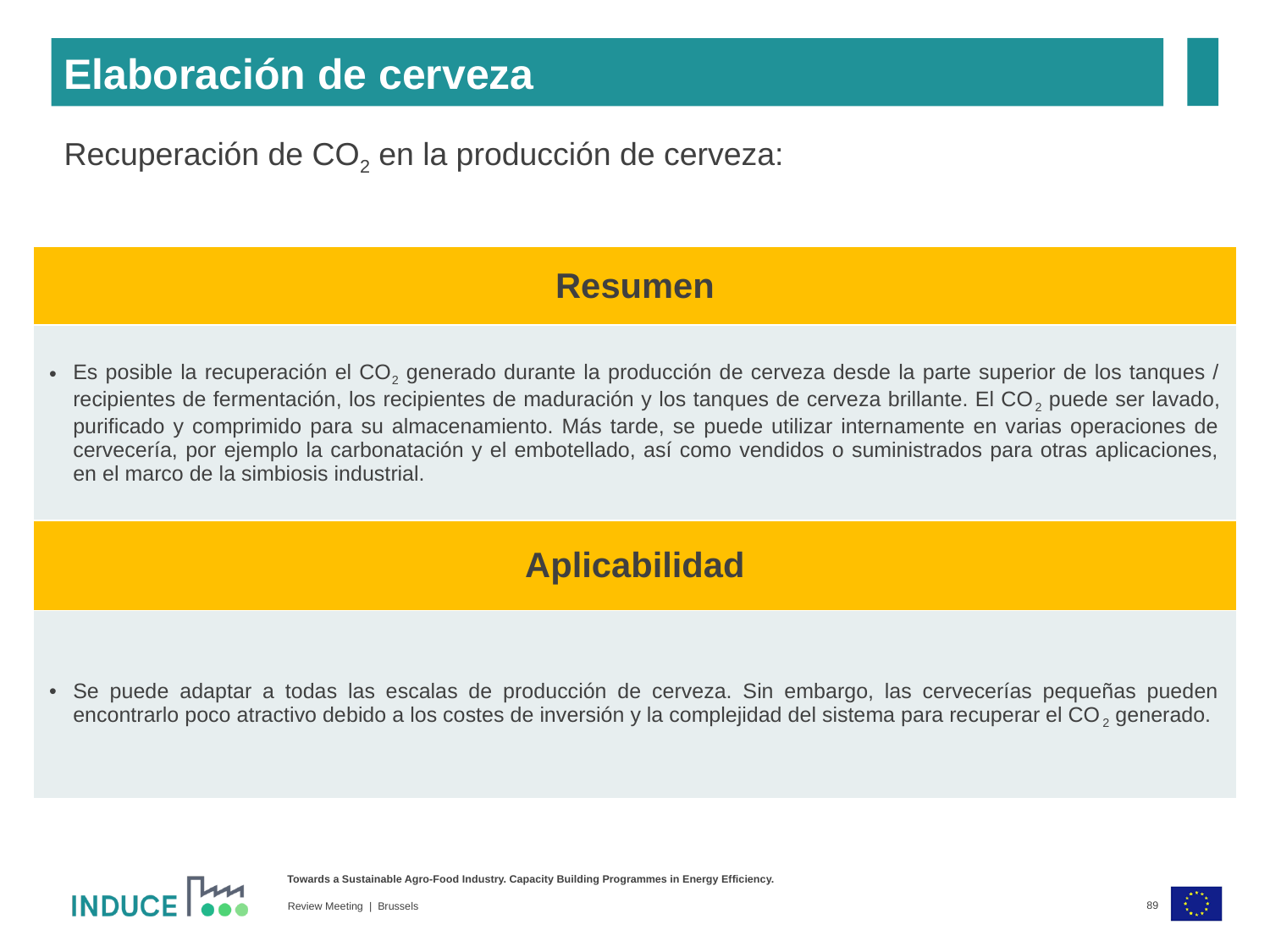

Elaboración de cerveza
Recuperación de CO2 en la producción de cerveza:
| Resumen |
| --- |
| Es posible la recuperación el CO2 generado durante la producción de cerveza desde la parte superior de los tanques / recipientes de fermentación, los recipientes de maduración y los tanques de cerveza brillante. El CO2 puede ser lavado, purificado y comprimido para su almacenamiento. Más tarde, se puede utilizar internamente en varias operaciones de cervecería, por ejemplo la carbonatación y el embotellado, así como vendidos o suministrados para otras aplicaciones, en el marco de la simbiosis industrial. |
| Aplicabilidad |
| --- |
| Se puede adaptar a todas las escalas de producción de cerveza. Sin embargo, las cervecerías pequeñas pueden encontrarlo poco atractivo debido a los costes de inversión y la complejidad del sistema para recuperar el CO2 generado. |
89
Review Meeting  |  Brussels